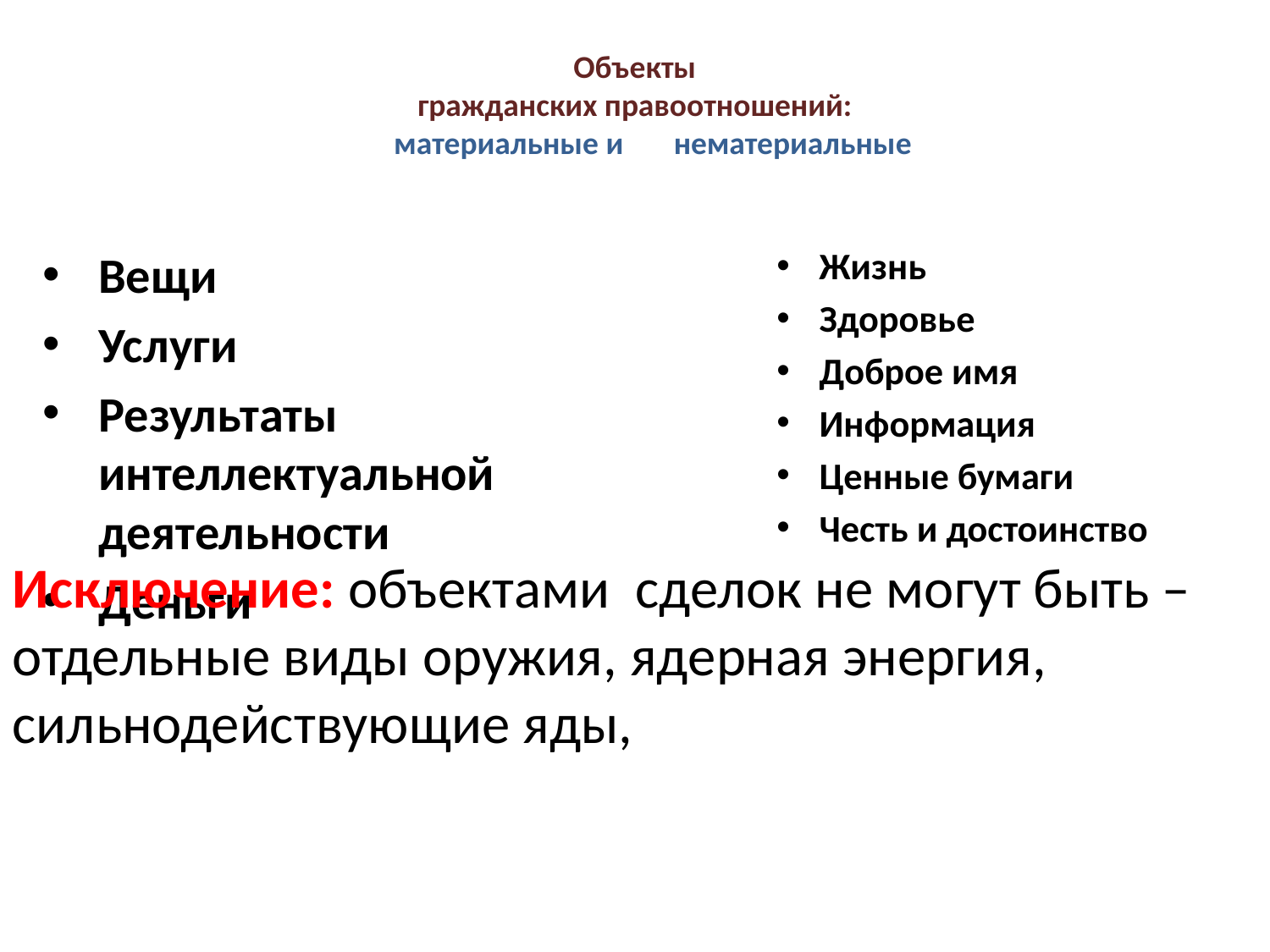

# Объекты гражданских правоотношений: материальные и       нематериальные
Жизнь
Здоровье
Доброе имя
Информация
Ценные бумаги
Честь и достоинство

Вещи
Услуги
Результаты интеллектуальной деятельности
Деньги
Исключение: объектами  сделок не могут быть – отдельные виды оружия, ядерная энергия, сильнодействующие яды,